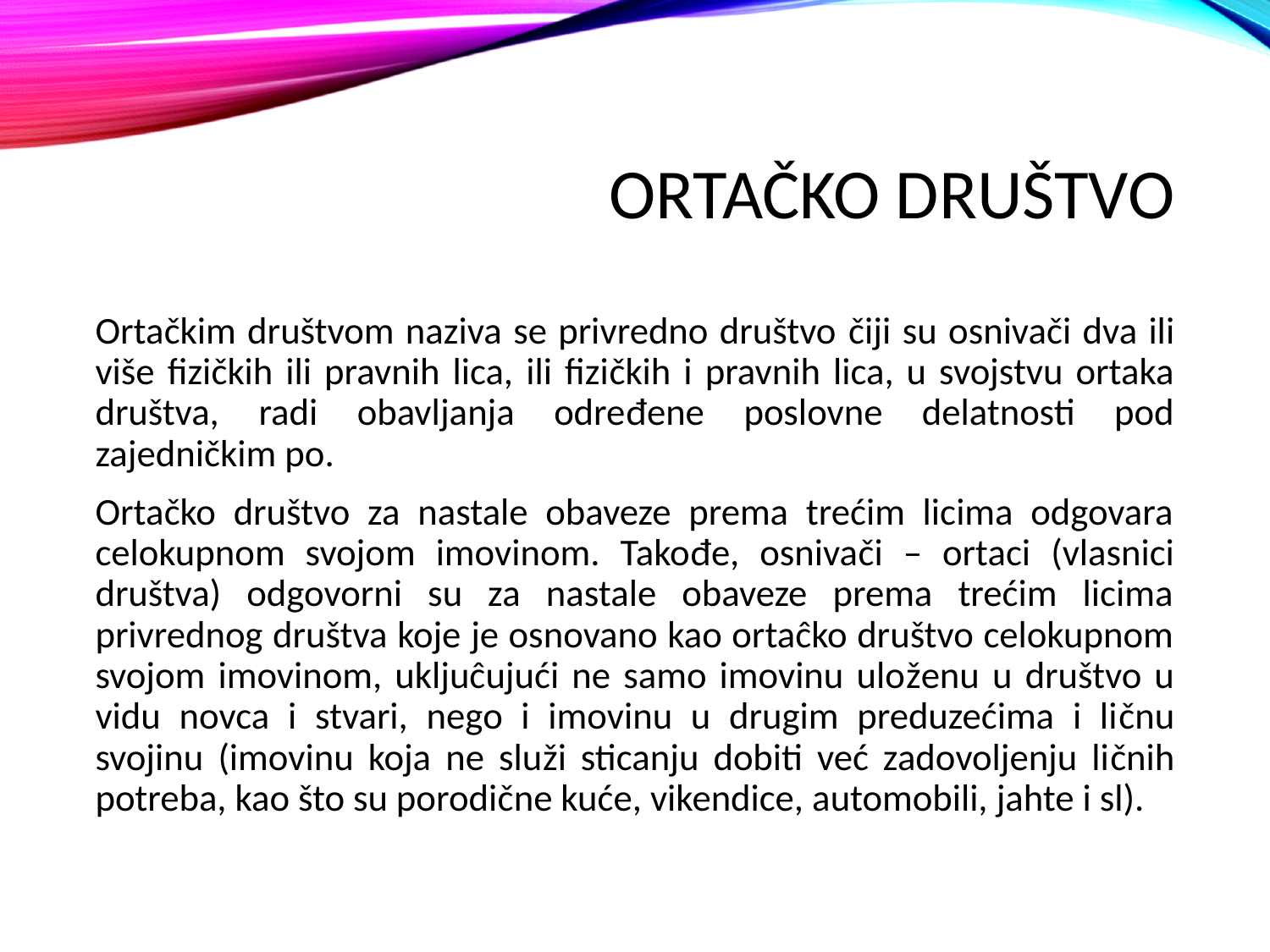

# Ortačko društvo
Ortačkim društvom naziva se privredno društvo čiji su osnivači dva ili više fizičkih ili pravnih lica, ili fizičkih i pravnih lica, u svojstvu ortaka društva, radi obavljanja određene poslovne delatnosti pod zajedničkim po.
Ortačko društvo za nastale obaveze prema trećim licima odgovara celokupnom svojom imovinom. Takođe, osnivači – ortaci (vlasnici društva) odgovorni su za nastale obaveze prema trećim licima privrednog društva koje je osnovano kao ortaĉko društvo celokupnom svojom imovinom, ukljuĉujući ne samo imovinu uloženu u društvo u vidu novca i stvari, nego i imovinu u drugim preduzećima i ličnu svojinu (imovinu koja ne služi sticanju dobiti već zadovoljenju ličnih potreba, kao što su porodične kuće, vikendice, automobili, jahte i sl).